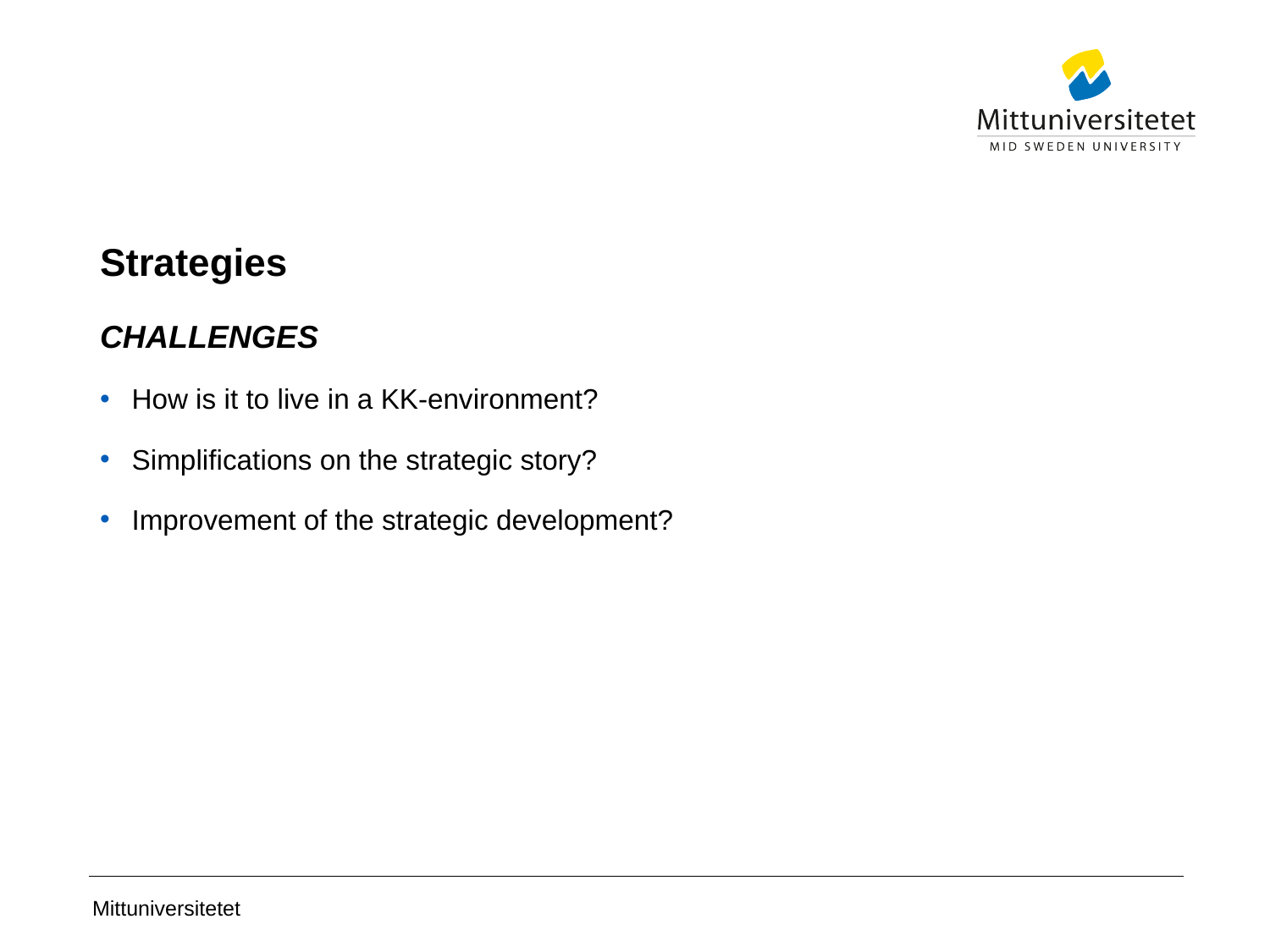

# Strategies
CHALLENGES
How is it to live in a KK-environment?
Simplifications on the strategic story?
Improvement of the strategic development?